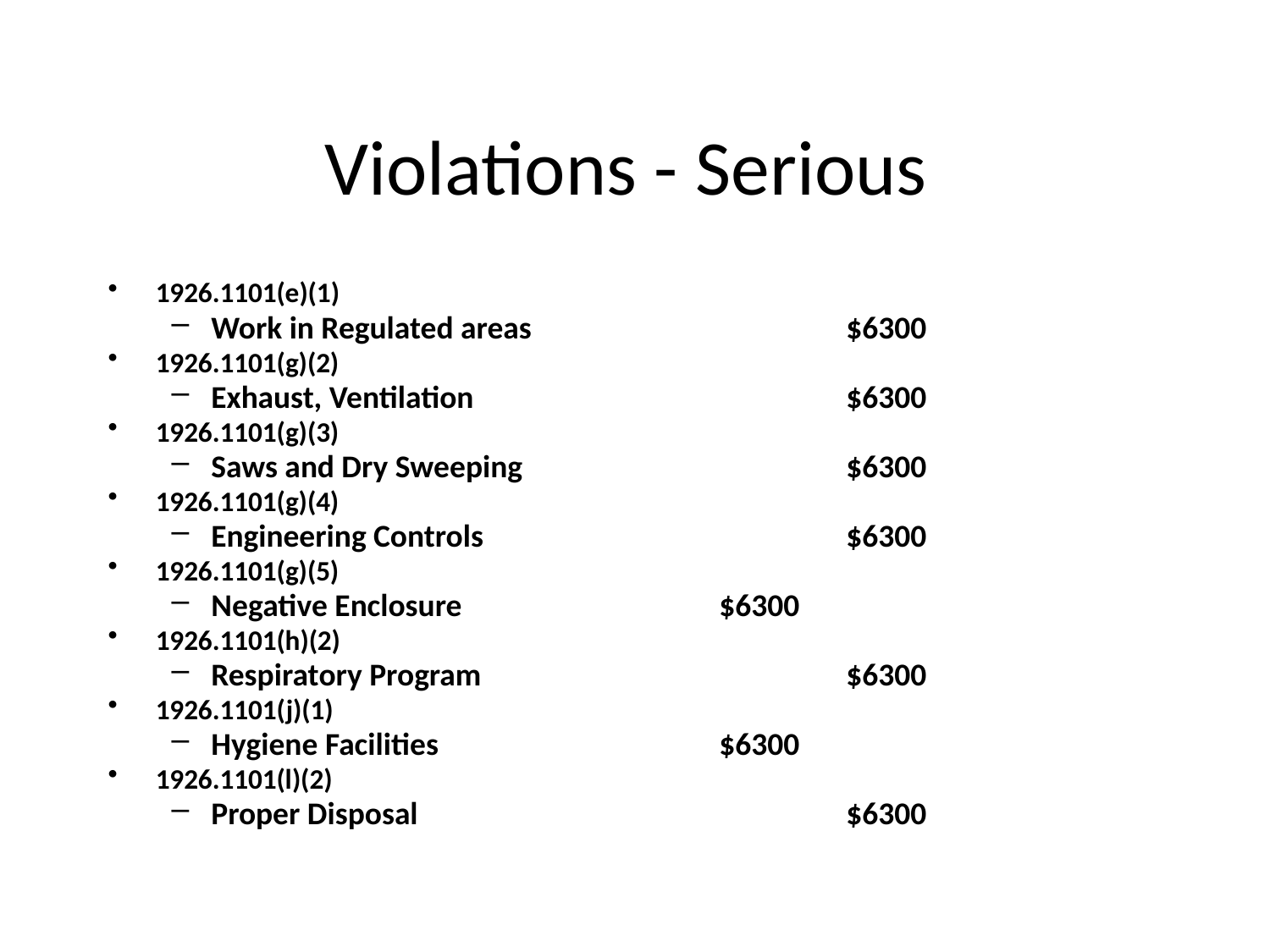

# Violations - Serious
1926.1101(e)(1)
Work in Regulated areas			$6300
1926.1101(g)(2)
Exhaust, Ventilation			$6300
1926.1101(g)(3)
Saws and Dry Sweeping 			$6300
1926.1101(g)(4)
Engineering Controls			$6300
1926.1101(g)(5)
Negative Enclosure			$6300
1926.1101(h)(2)
Respiratory Program			$6300
1926.1101(j)(1)
Hygiene Facilities 			$6300
1926.1101(l)(2)
Proper Disposal				$6300